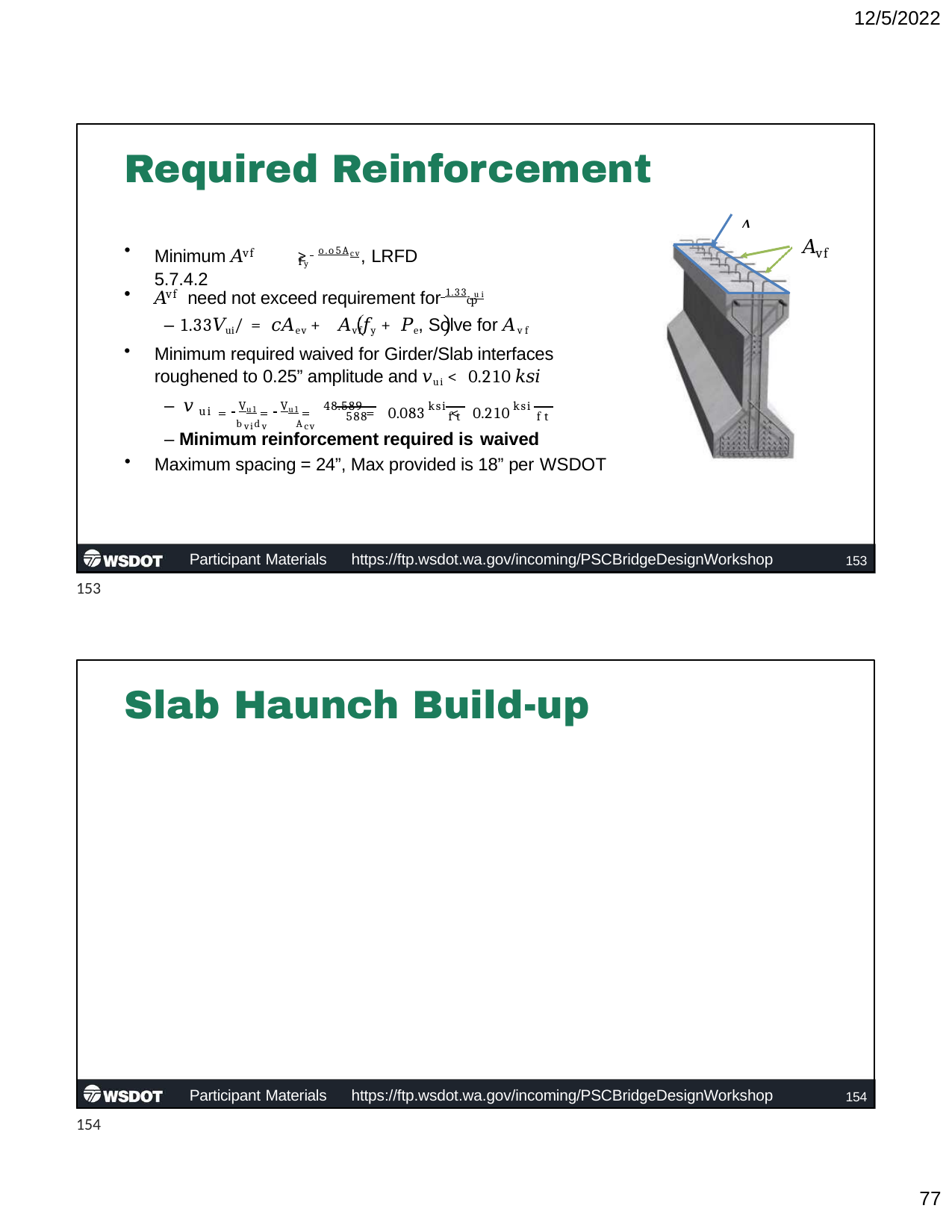

12/5/2022

# Required Reinforcement
𝐴ev

𝐴
Minimum 𝐴	≥ o.o5Acv, LRFD 5.7.4.2
vf
vf

fy
𝐴	need not exceed requirement for 1.33 ui
vf
cp

– 1.33𝑉ui/𝜙 = 𝑐𝐴ev + 𝜇 𝐴vf𝑓y + 𝑃e , Solve for 𝐴vf
Minimum required waived for Girder/Slab interfaces  roughened to 0.25” amplitude and 𝑣ui < 0.210 𝑘𝑠𝑖

= Vu1 = Vu1 = 48.589 = 0.083 ksi < 0.210 ksi
– 𝑣
ui
588	ft	ft

bvidv	Acv
– Minimum reinforcement required is waived
Maximum spacing = 24”, Max provided is 18” per WSDOT
Participant Materials	https://ftp.wsdot.wa.gov/incoming/PSCBridgeDesignWorkshop
153
153

Slab Haunch Build-up
Participant Materials	https://ftp.wsdot.wa.gov/incoming/PSCBridgeDesignWorkshop
154
154
77